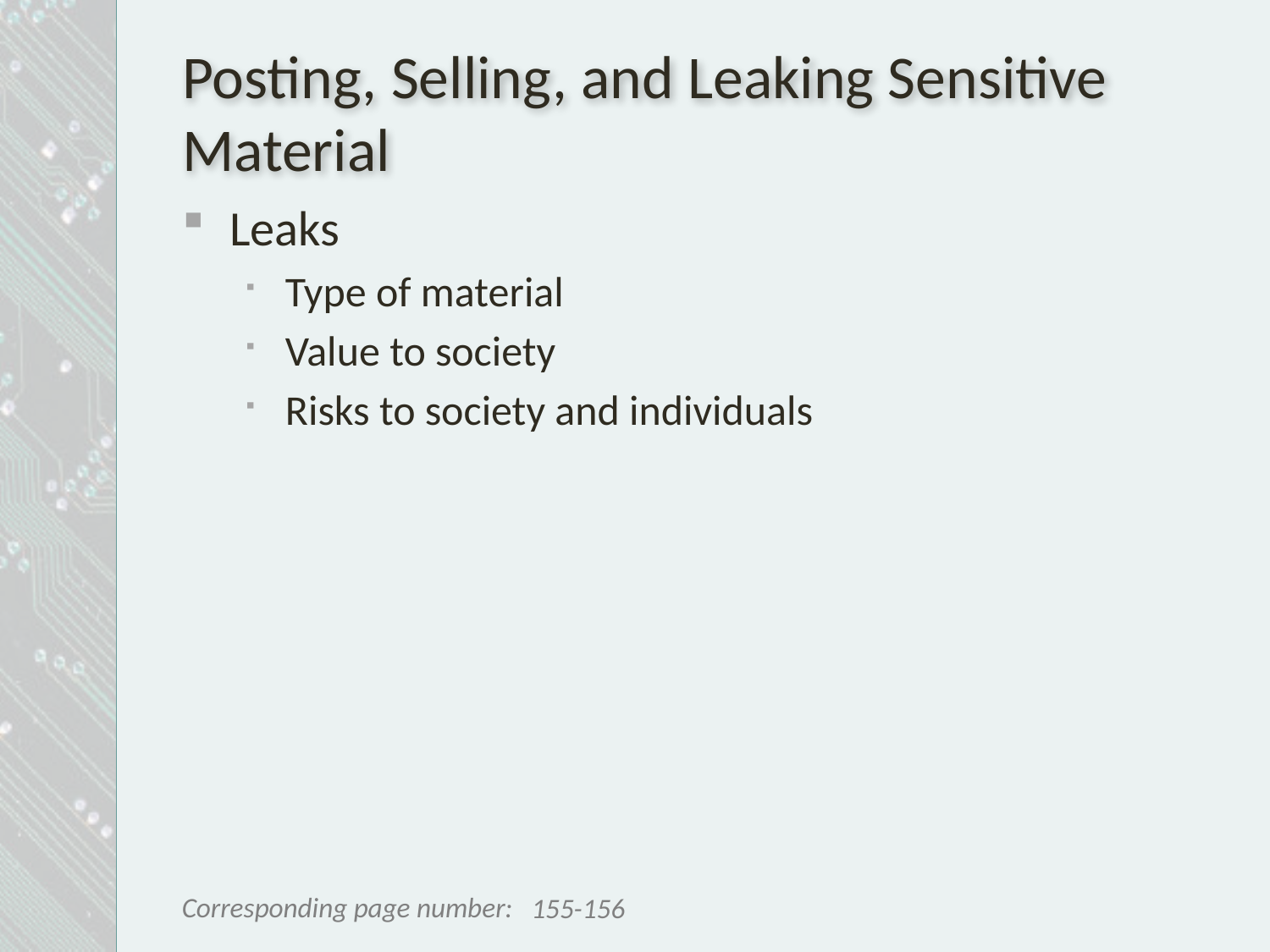

# Posting, Selling, and Leaking Sensitive Material
Leaks
Type of material
Value to society
Risks to society and individuals
155-156